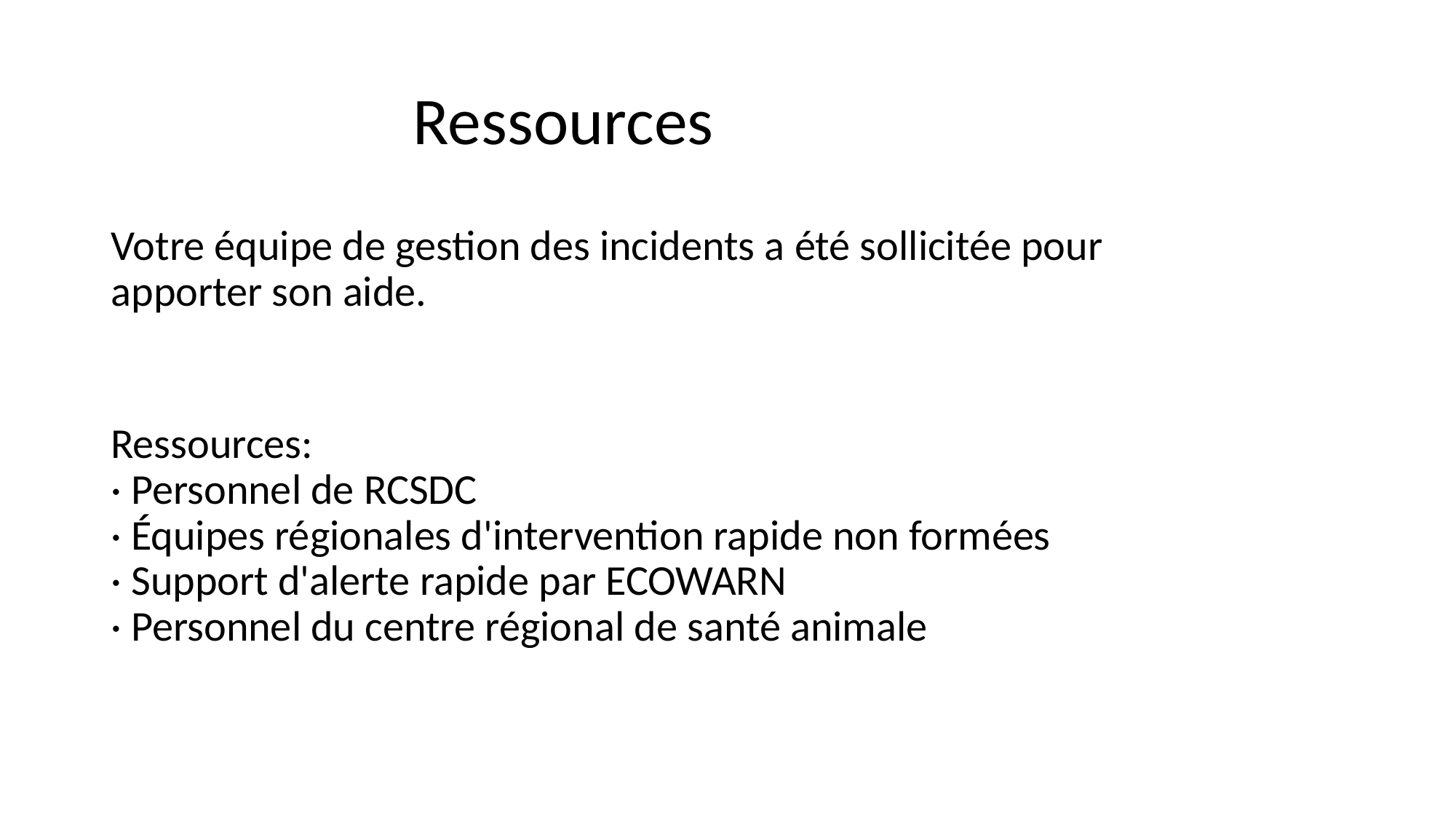

# Ressources
Votre équipe de gestion des incidents a été sollicitée pour apporter son aide.
Ressources:
· Personnel de RCSDC
· Équipes régionales d'intervention rapide non formées
· Support d'alerte rapide par ECOWARN
· Personnel du centre régional de santé animale